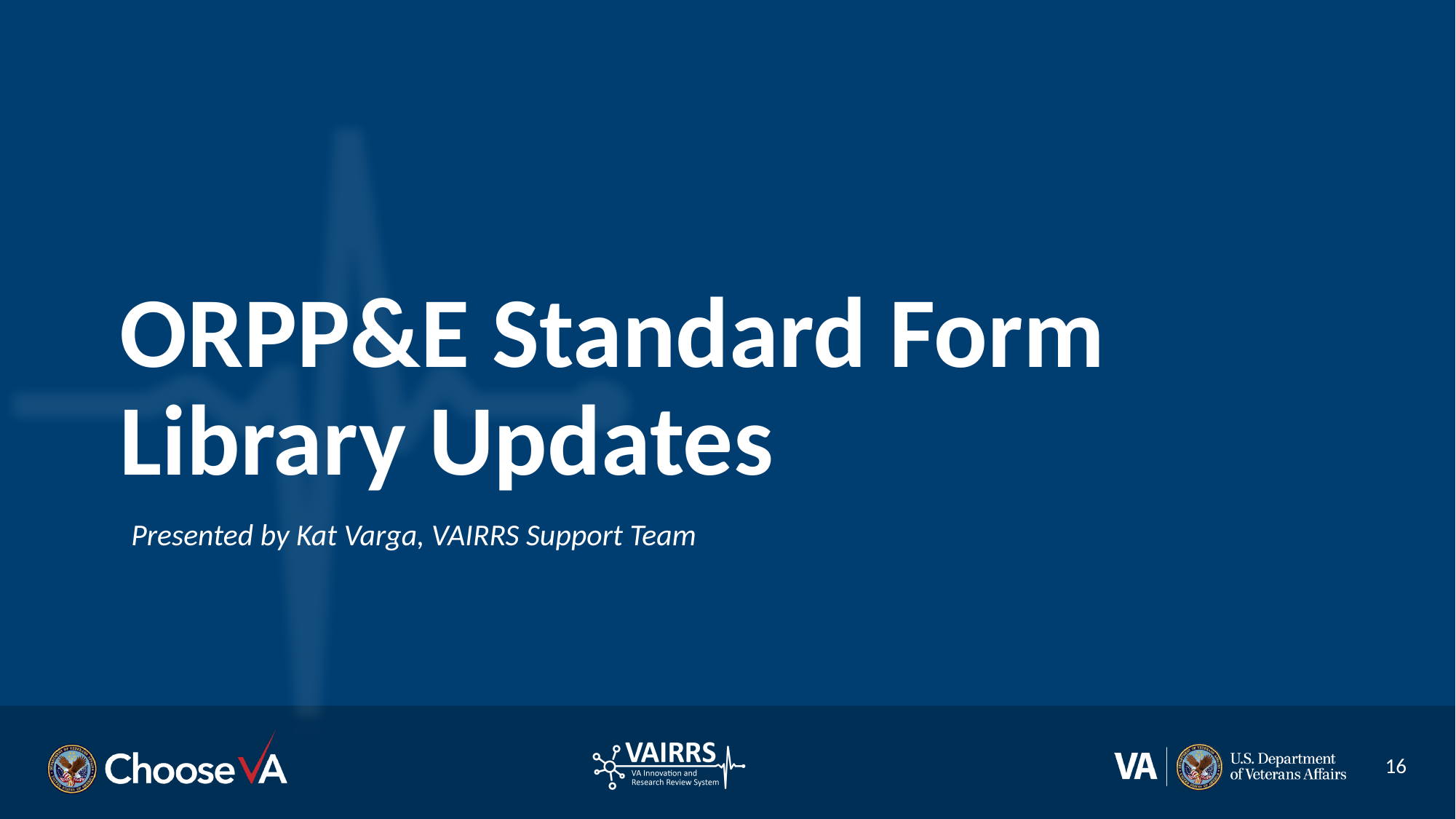

# ORPP&E Standard Form Library Updates
Presented by Kat Varga, VAIRRS Support Team